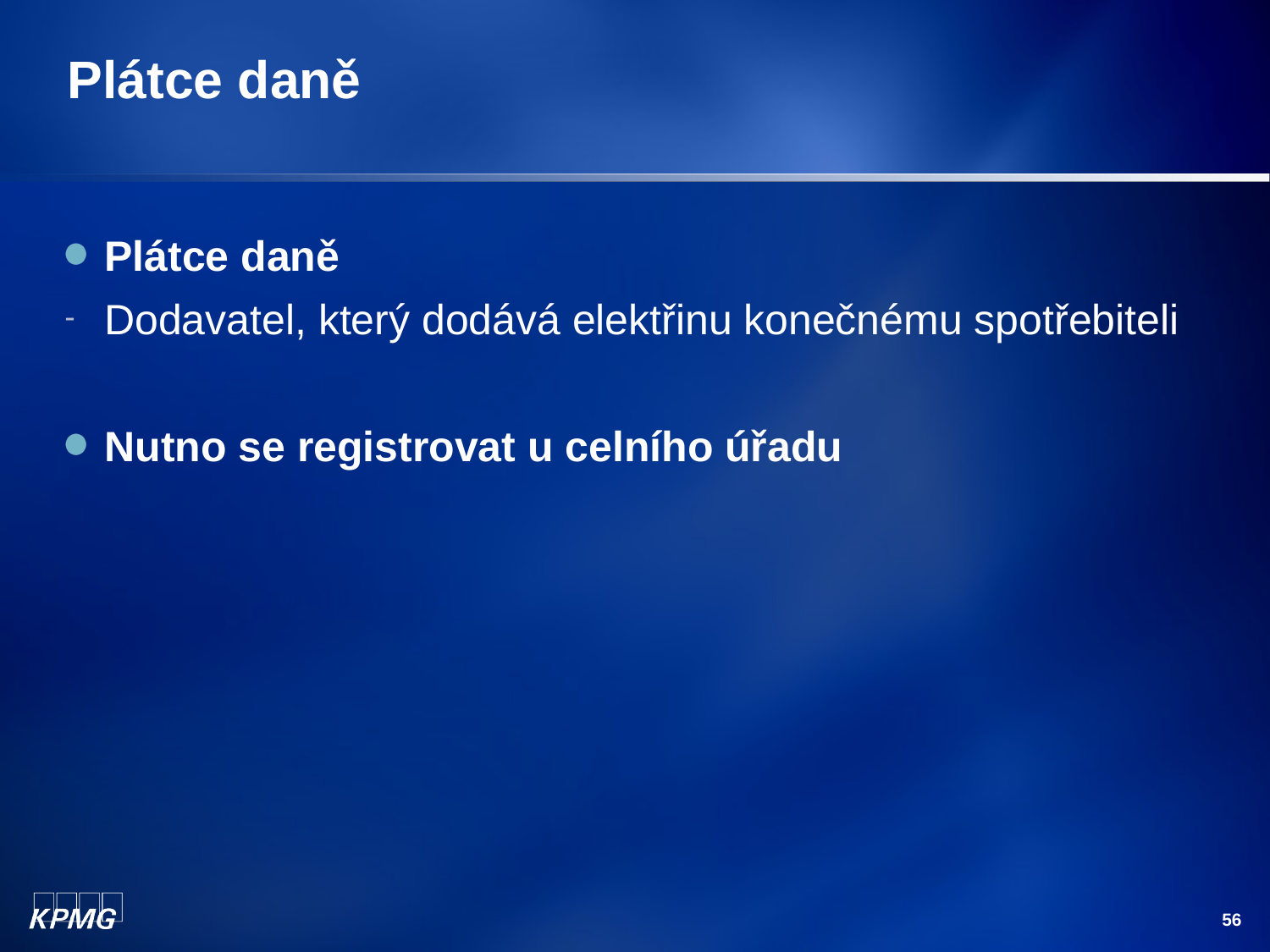

# Plátce daně
Plátce daně
Dodavatel, který dodává elektřinu konečnému spotřebiteli

Nutno se registrovat u celního úřadu

56